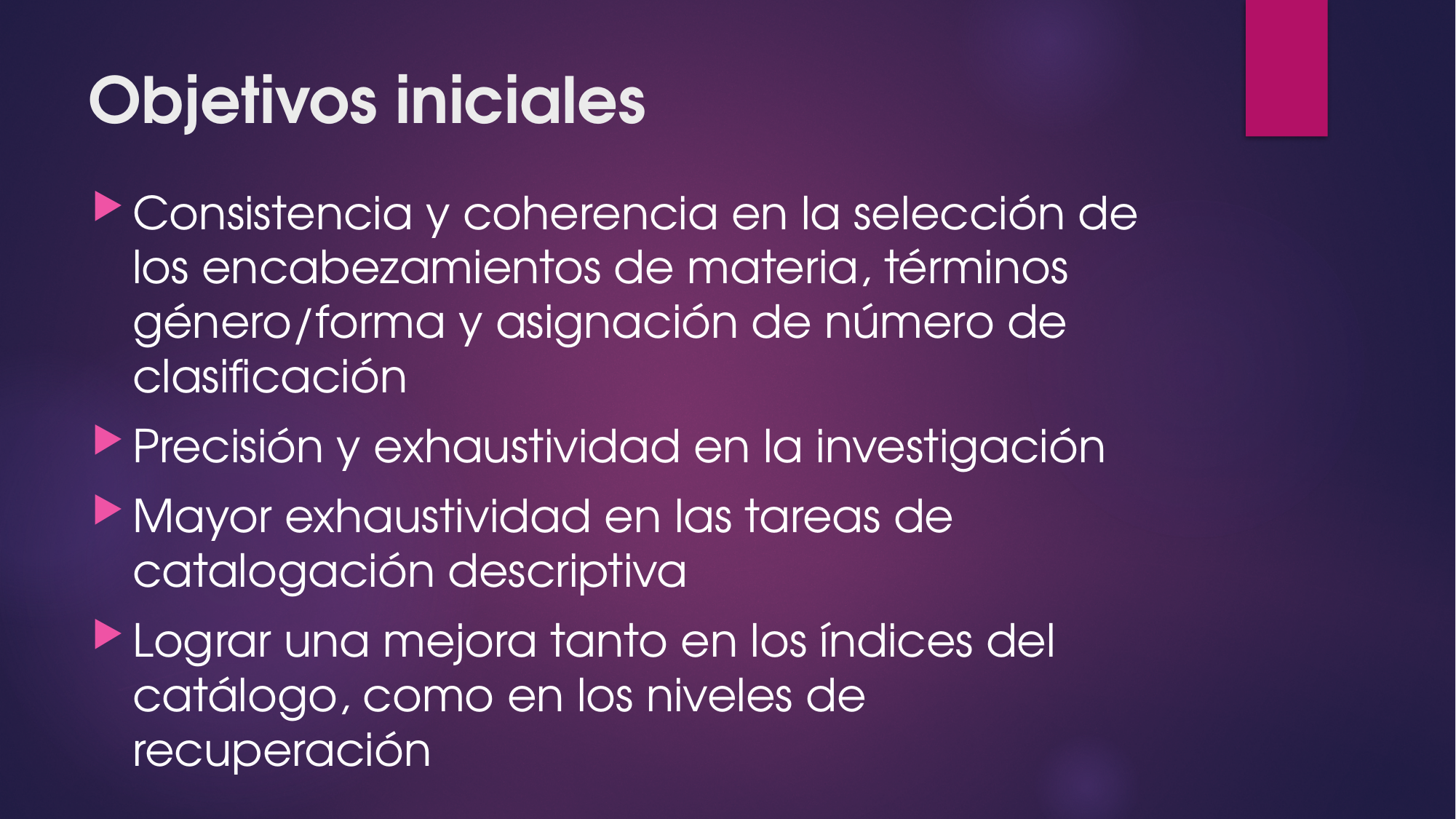

# Objetivos iniciales
Consistencia y coherencia en la selección de los encabezamientos de materia, términos género/forma y asignación de número de clasificación
Precisión y exhaustividad en la investigación
Mayor exhaustividad en las tareas de catalogación descriptiva
Lograr una mejora tanto en los índices del catálogo, como en los niveles de recuperación